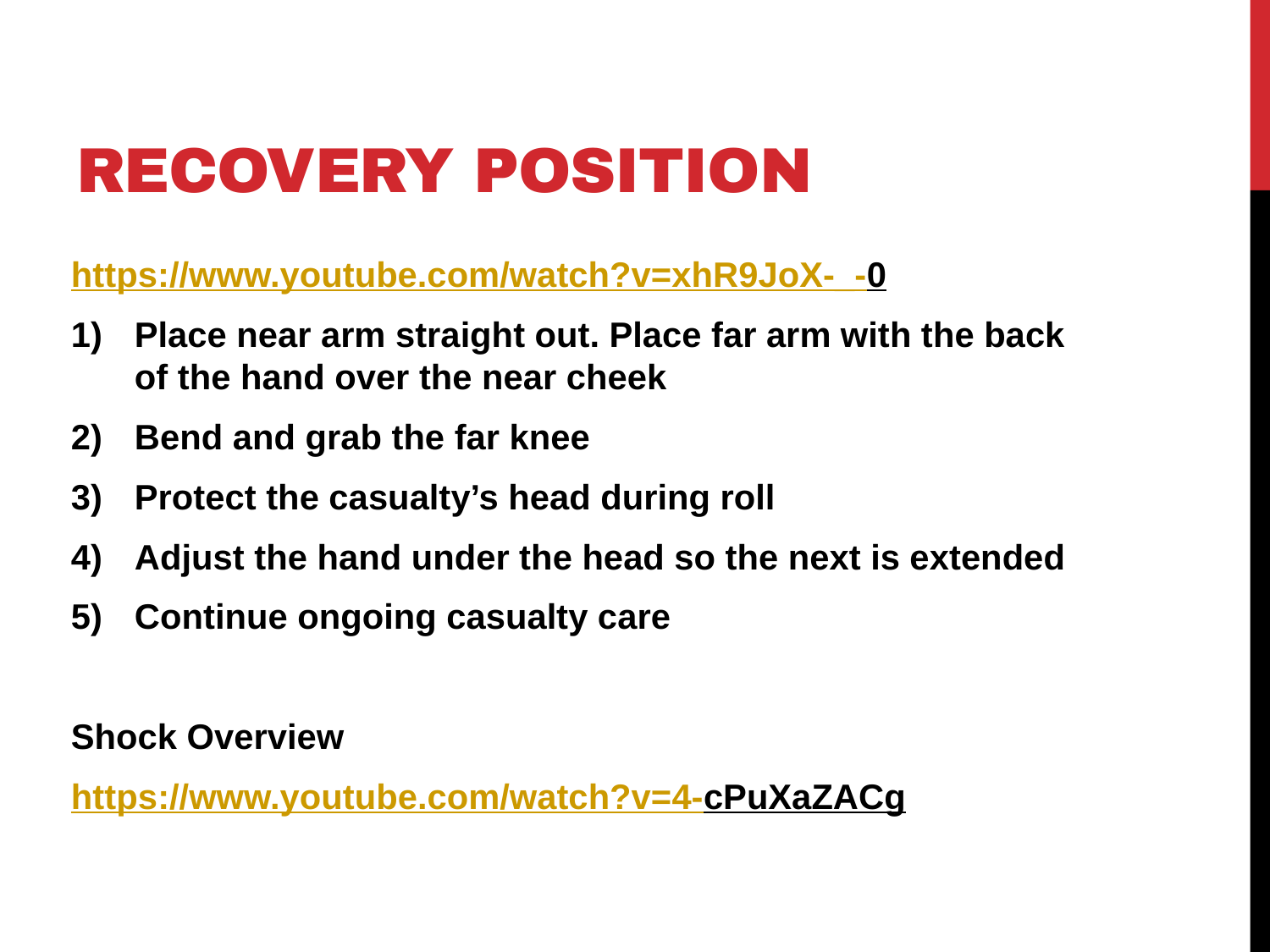

# Recovery position
https://www.youtube.com/watch?v=xhR9JoX-_-0
Place near arm straight out. Place far arm with the back of the hand over the near cheek
Bend and grab the far knee
Protect the casualty’s head during roll
Adjust the hand under the head so the next is extended
Continue ongoing casualty care

Shock Overview
https://www.youtube.com/watch?v=4-cPuXaZACg